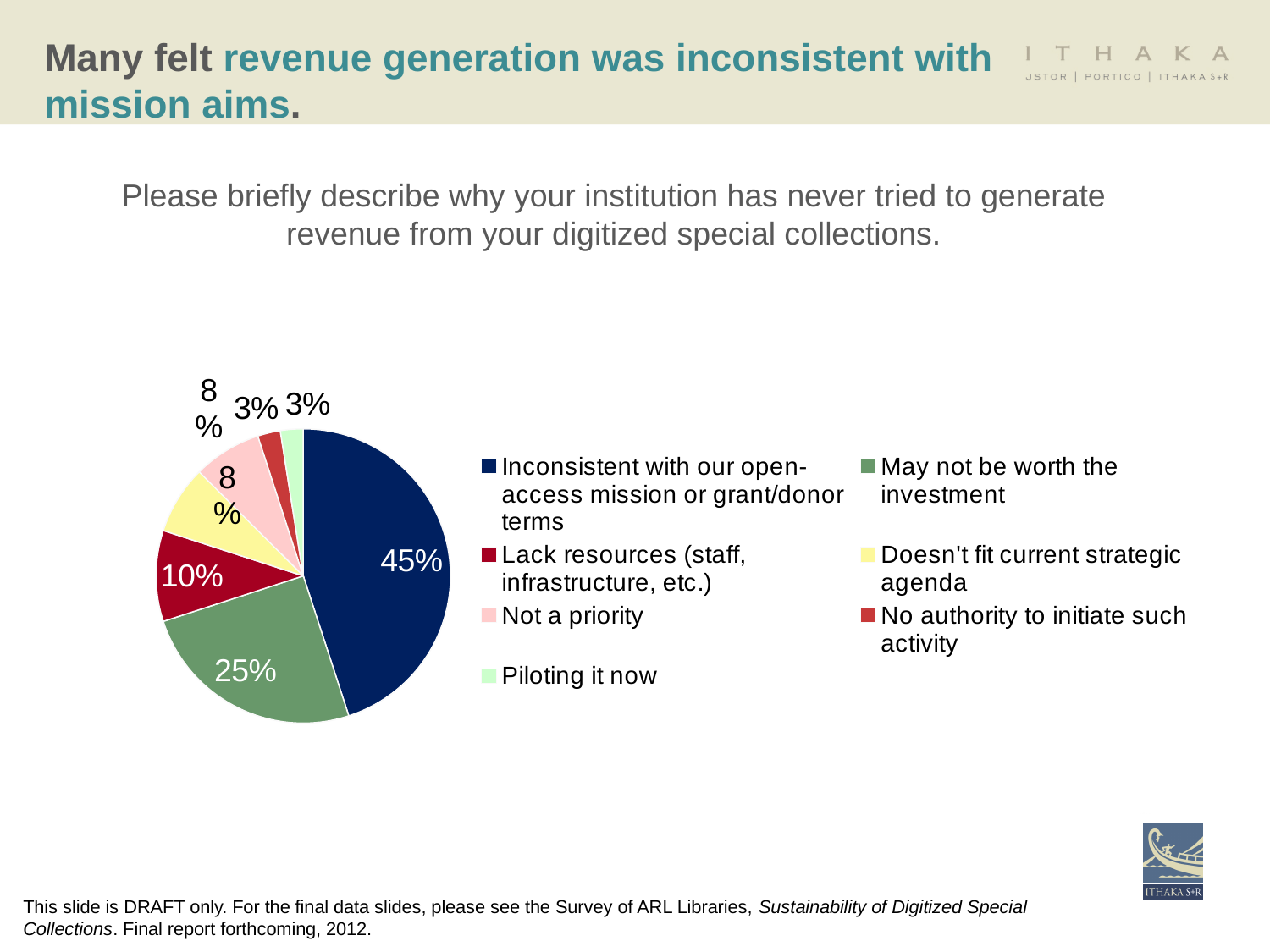

# Many felt revenue generation was inconsistent with mission aims.
Please briefly describe why your institution has never tried to generate revenue from your digitized special collections.

### Chart

| Category |  |
|---|---|
| Inconsistent with our open-access mission or grant/donor terms | 18.0 |
| May not be worth the investment | 10.0 |
| Lack resources (staff, infrastructure, etc.) | 4.0 |
| Doesn't fit current strategic agenda | 3.0 |
| Not a priority | 3.0 |
| No authority to initiate such activity | 1.0 |
| Piloting it now | 1.0 |
This slide is DRAFT only. For the final data slides, please see the Survey of ARL Libraries, Sustainability of Digitized Special Collections. Final report forthcoming, 2012.